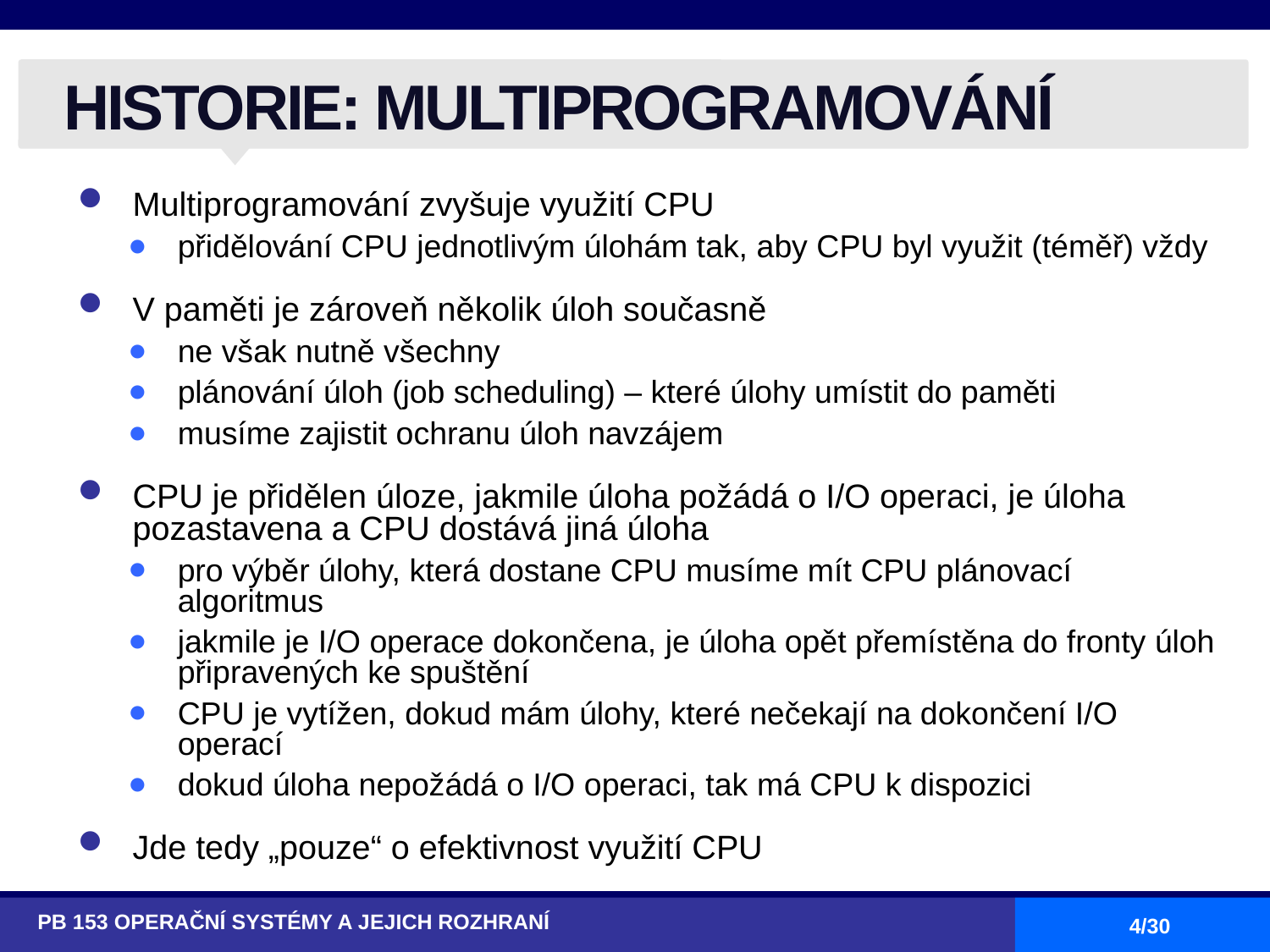

# HISTORIE: MULTIPROGRAMOVÁNÍ
Multiprogramování zvyšuje využití CPU
přidělování CPU jednotlivým úlohám tak, aby CPU byl využit (téměř) vždy
V paměti je zároveň několik úloh současně
ne však nutně všechny
plánování úloh (job scheduling) – které úlohy umístit do paměti
musíme zajistit ochranu úloh navzájem
CPU je přidělen úloze, jakmile úloha požádá o I/O operaci, je úloha pozastavena a CPU dostává jiná úloha
pro výběr úlohy, která dostane CPU musíme mít CPU plánovací algoritmus
jakmile je I/O operace dokončena, je úloha opět přemístěna do fronty úloh připravených ke spuštění
CPU je vytížen, dokud mám úlohy, které nečekají na dokončení I/O operací
dokud úloha nepožádá o I/O operaci, tak má CPU k dispozici
Jde tedy „pouze“ o efektivnost využití CPU
PB 153 OPERAČNÍ SYSTÉMY A JEJICH ROZHRANÍ